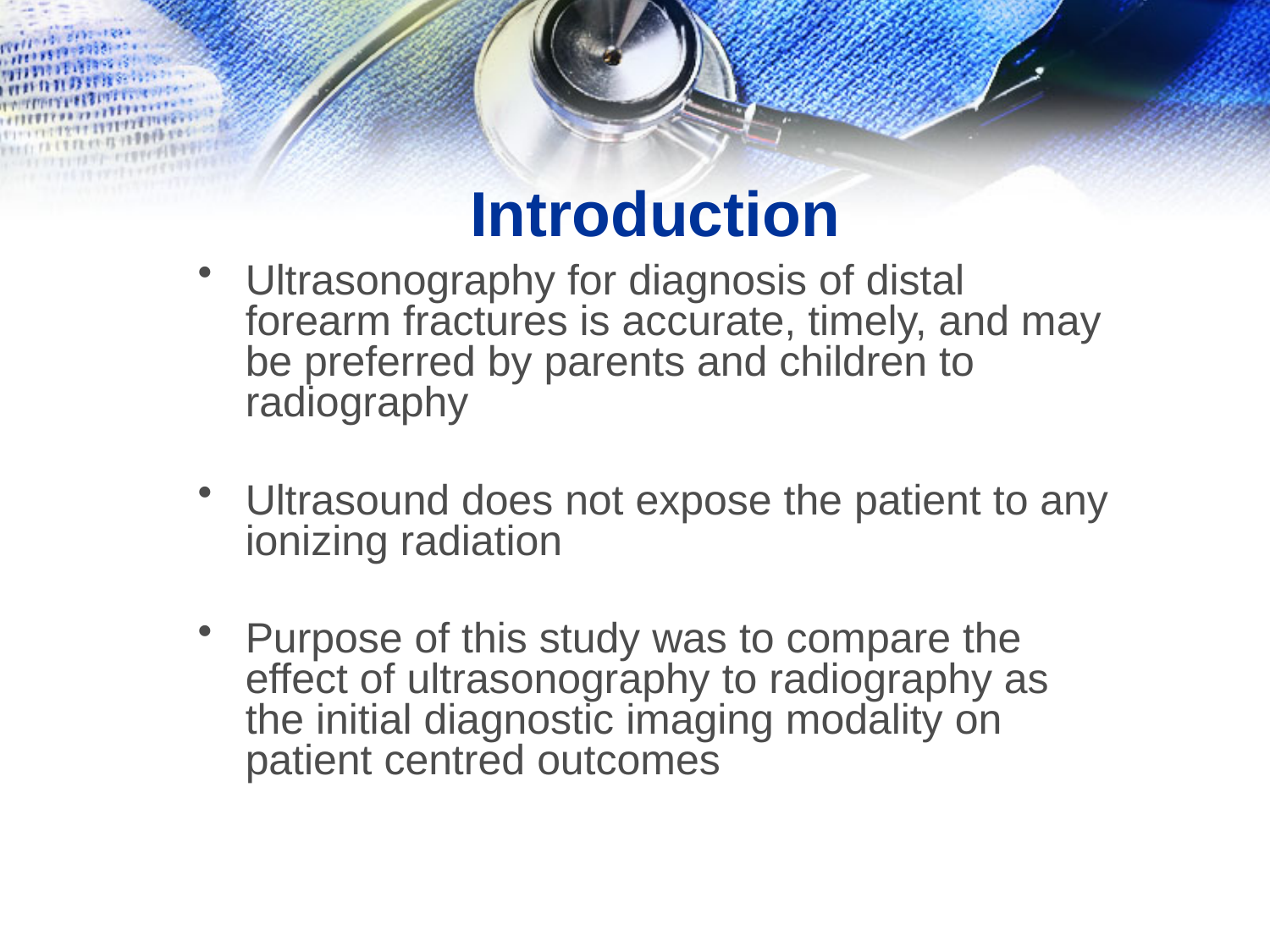

# Introduction
Ultrasonography for diagnosis of distal forearm fractures is accurate, timely, and may be preferred by parents and children to radiography

Ultrasound does not expose the patient to any ionizing radiation

Purpose of this study was to compare the effect of ultrasonography to radiography as the initial diagnostic imaging modality on patient centred outcomes